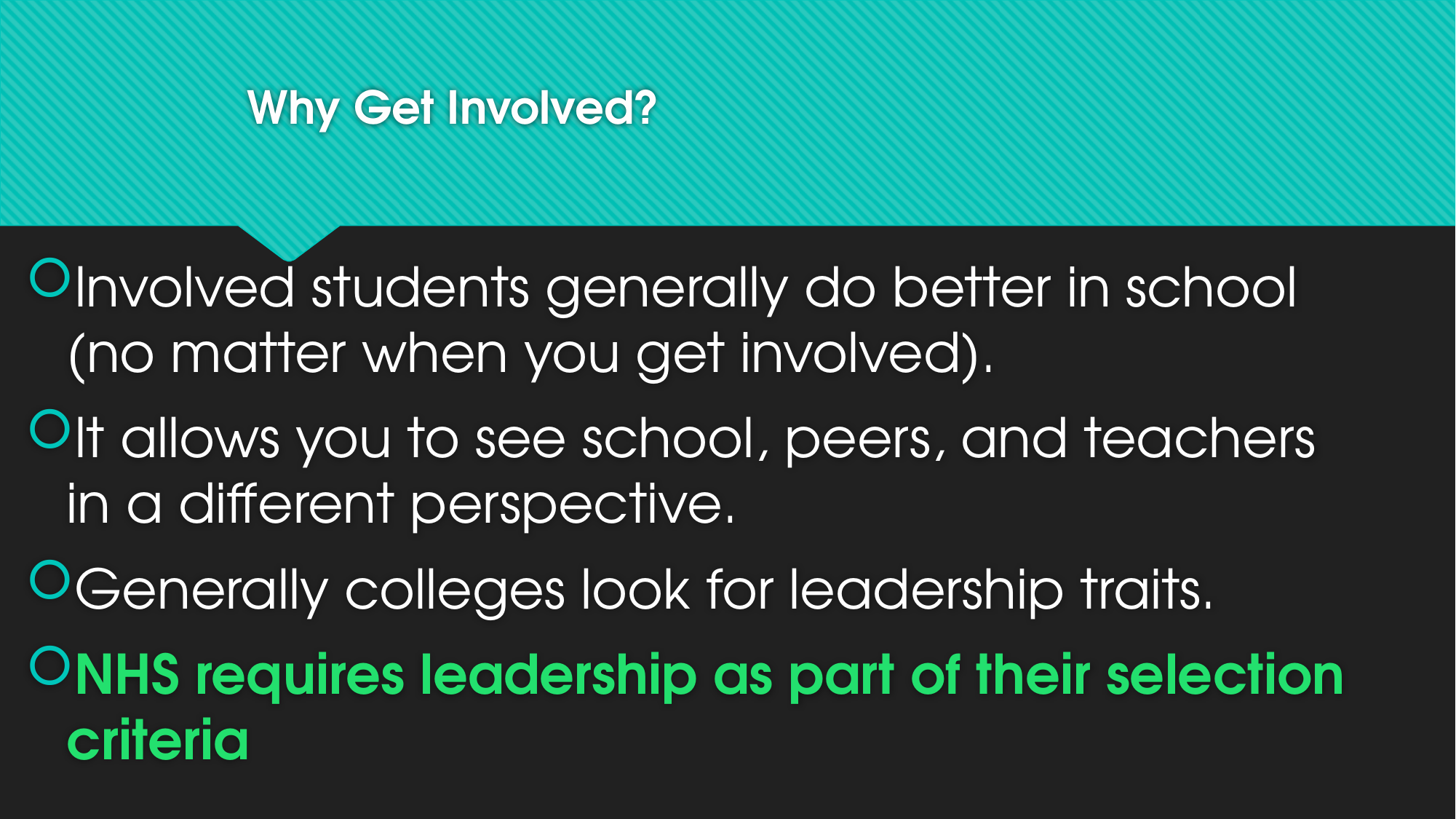

# Why Get Involved?
Involved students generally do better in school (no matter when you get involved).
It allows you to see school, peers, and teachers in a different perspective.
Generally colleges look for leadership traits.
NHS requires leadership as part of their selection criteria